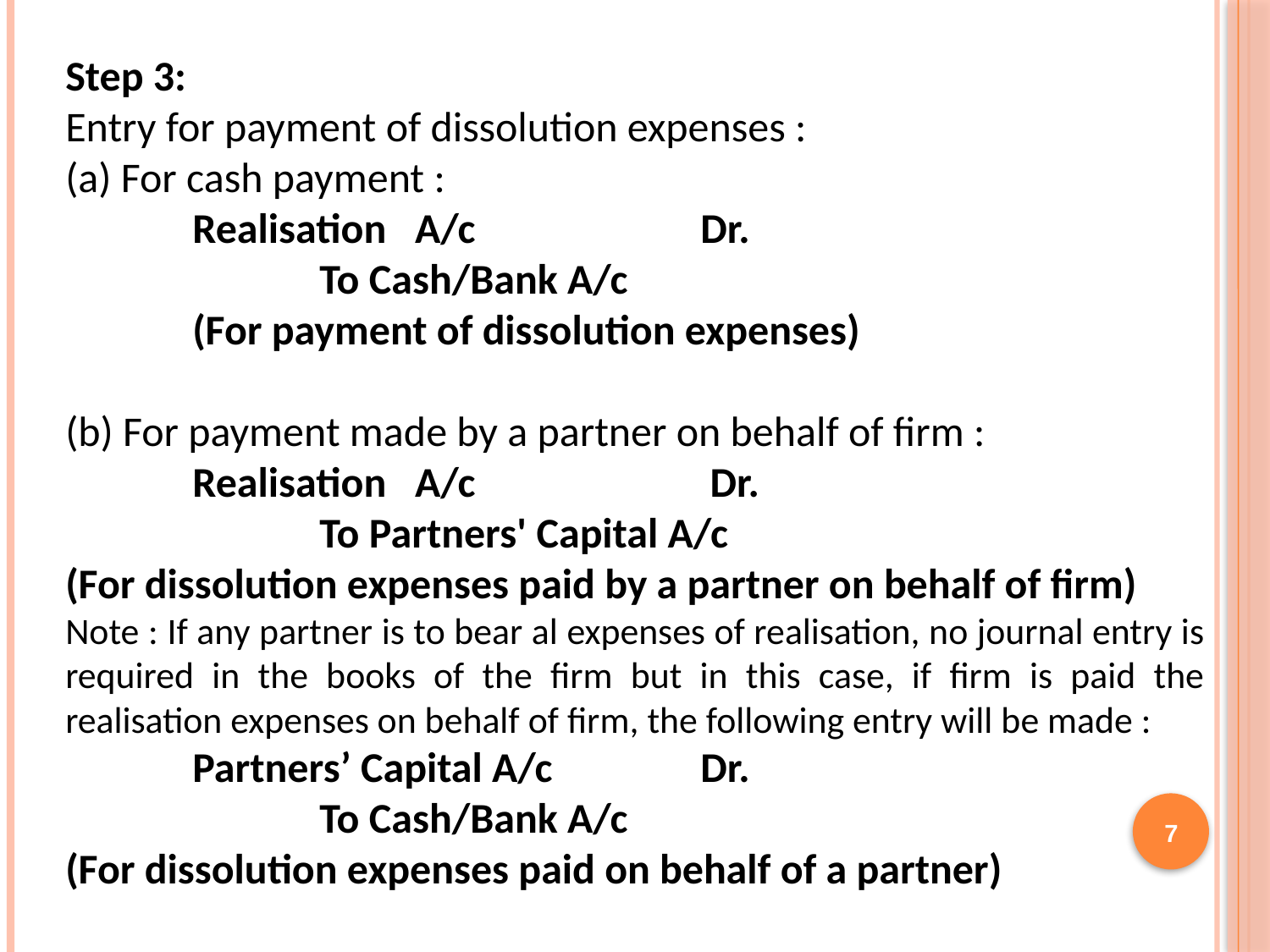

Step 3:
Entry for payment of dissolution expenses :
(a) For cash payment :
	Realisation   A/c 		Dr.
		To Cash/Bank A/c
	(For payment of dissolution expenses)

(b) For payment made by a partner on behalf of firm :
	Realisation   A/c		 Dr.
		To Partners' Capital A/c
(For dissolution expenses paid by a partner on behalf of firm)
Note : If any partner is to bear al expenses of realisation, no journal entry is required in the books of the firm but in this case, if firm is paid the realisation expenses on behalf of firm, the following entry will be made :
	Partners’ Capital A/c		Dr.
		To Cash/Bank A/c
(For dissolution expenses paid on behalf of a partner)
7